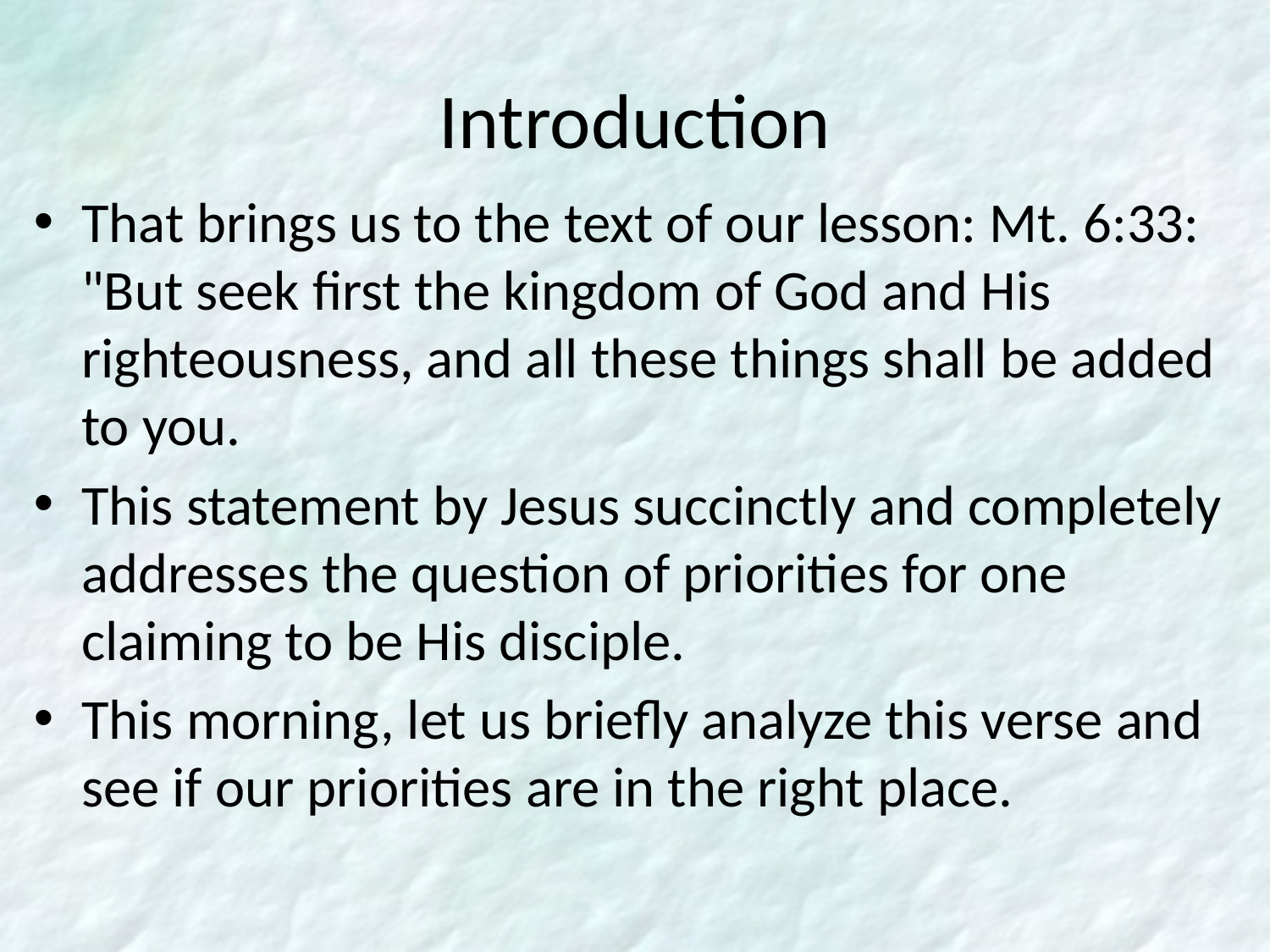

# Introduction
That brings us to the text of our lesson: Mt. 6:33: "But seek first the kingdom of God and His righteousness, and all these things shall be added to you.
This statement by Jesus succinctly and completely addresses the question of priorities for one claiming to be His disciple.
This morning, let us briefly analyze this verse and see if our priorities are in the right place.